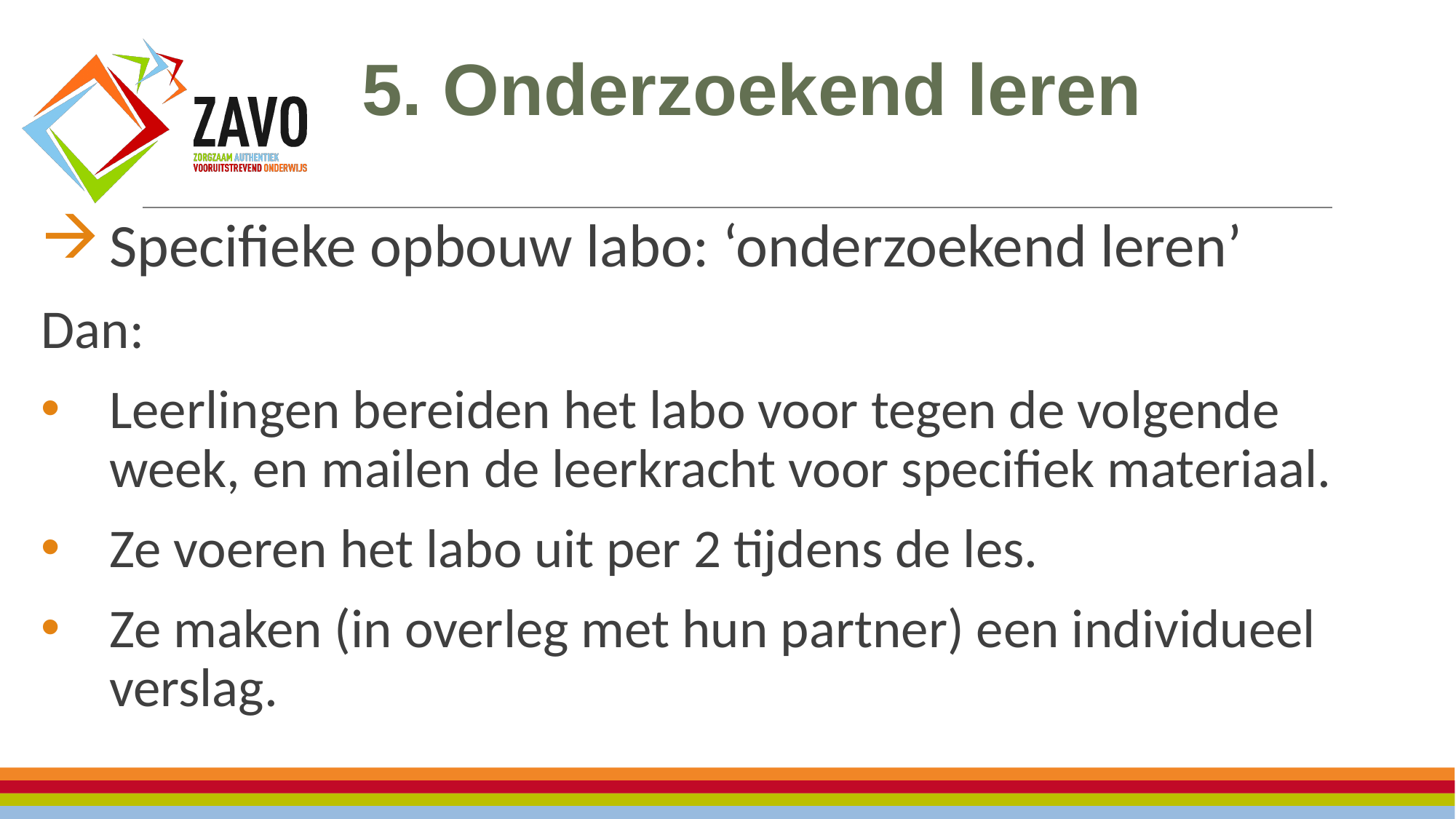

5. Onderzoekend leren
Specifieke opbouw labo: ‘onderzoekend leren’
Dan:
Leerlingen bereiden het labo voor tegen de volgende week, en mailen de leerkracht voor specifiek materiaal.
Ze voeren het labo uit per 2 tijdens de les.
Ze maken (in overleg met hun partner) een individueel verslag.